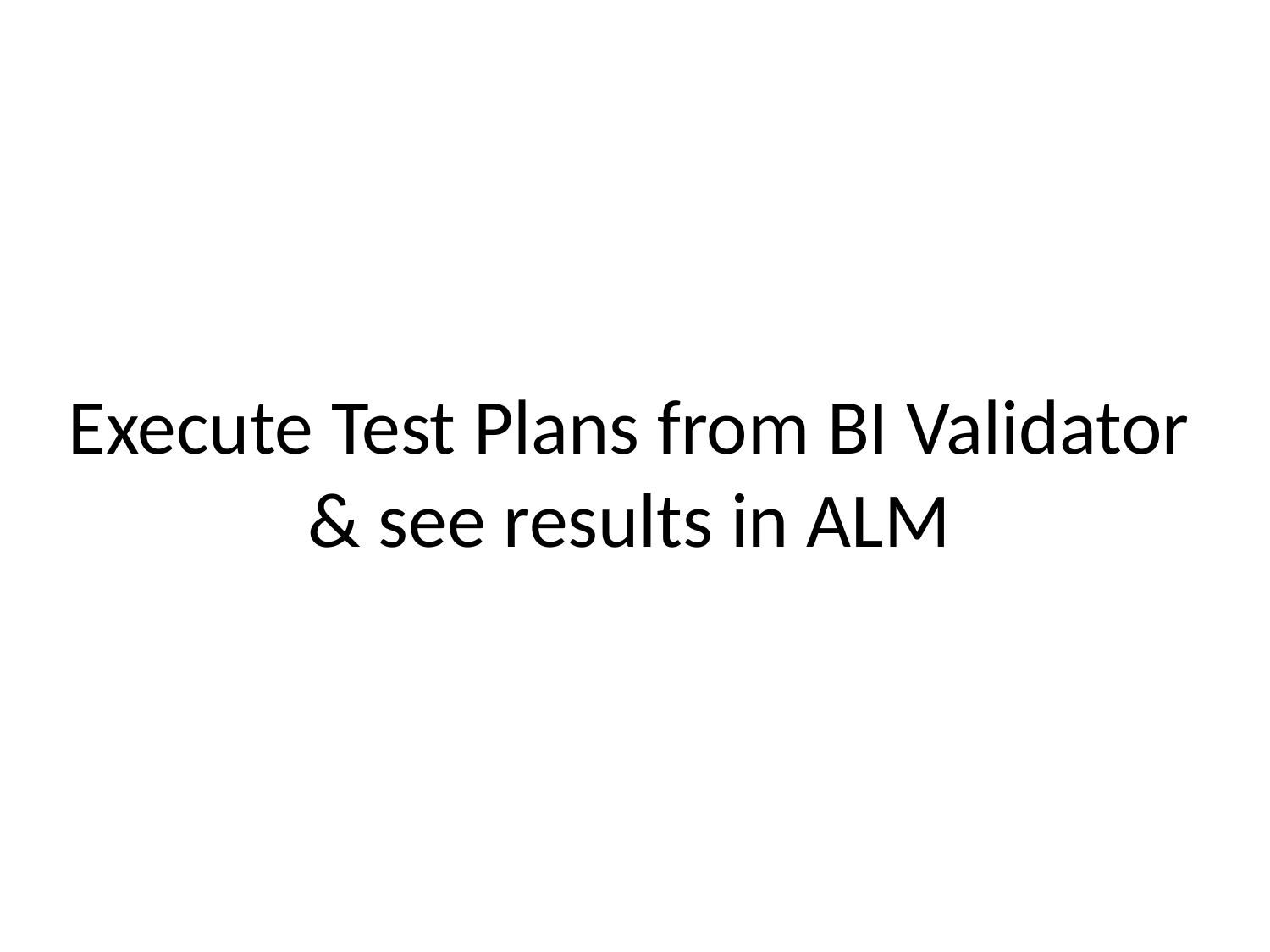

Execute Test Plans from BI Validator & see results in ALM